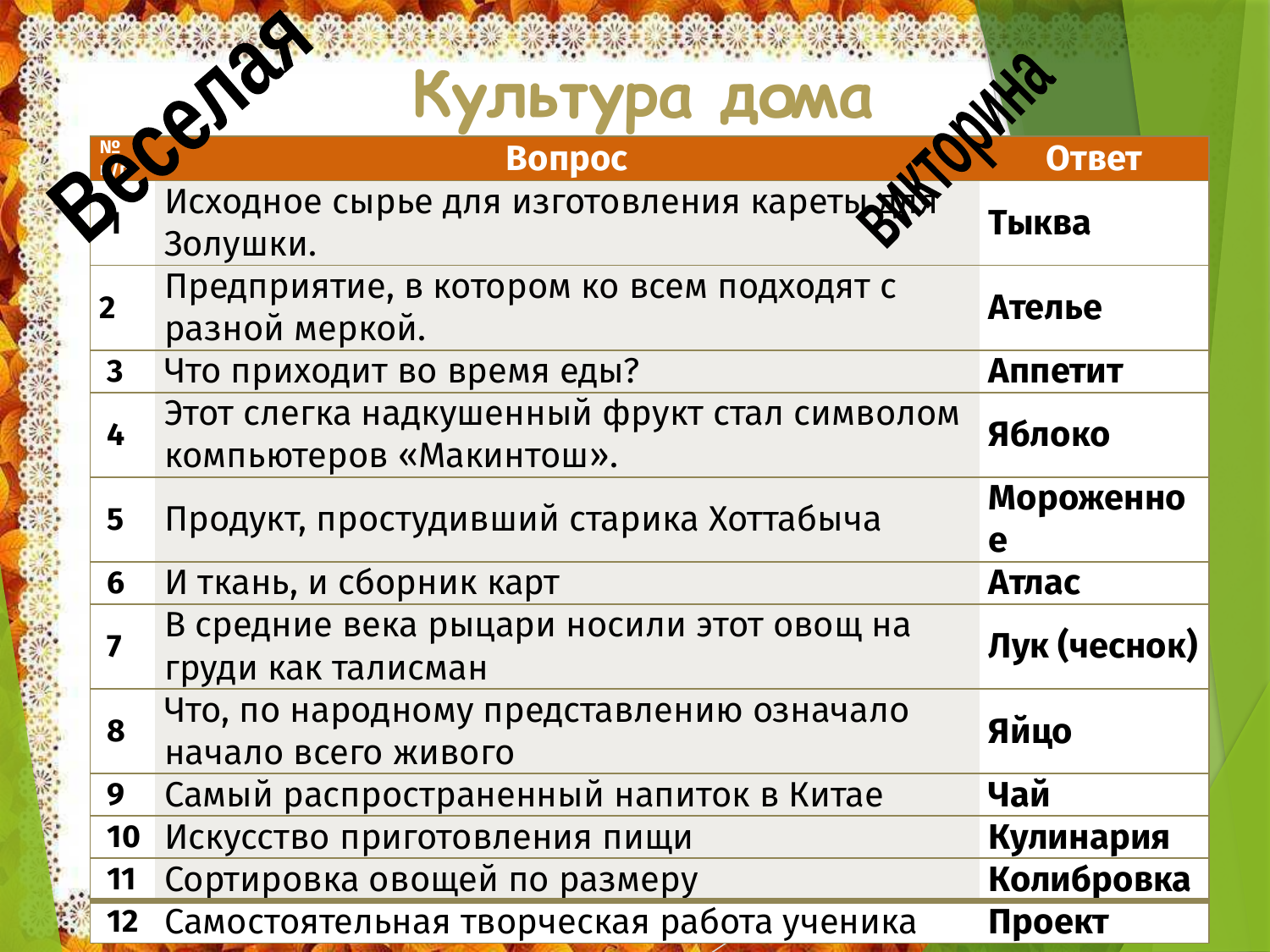

Культура дома
Веселая
викторина
| № п/п | Вопрос | Ответ |
| --- | --- | --- |
| 1 | Исходное сырье для изготовления кареты для Золушки. | Тыква |
| 2 | Предприятие, в котором ко всем подходят с разной меркой. | Ателье |
| 3 | Что приходит во время еды? | Аппетит |
| 4 | Этот слегка надкушенный фрукт стал символом компьютеров «Макинтош». | Яблоко |
| 5 | Продукт, простудивший старика Хоттабыча | Мороженное |
| 6 | И ткань, и сборник карт | Атлас |
| 7 | В средние века рыцари носили этот овощ на груди как талисман | Лук (чеснок) |
| 8 | Что, по народному представлению означало начало всего живого | Яйцо |
| 9 | Самый распространенный напиток в Китае | Чай |
| 10 | Искусство приготовления пищи | Кулинария |
| 11 | Сортировка овощей по размеру | Колибровка |
| 12 | Самостоятельная творческая работа ученика | Проект |